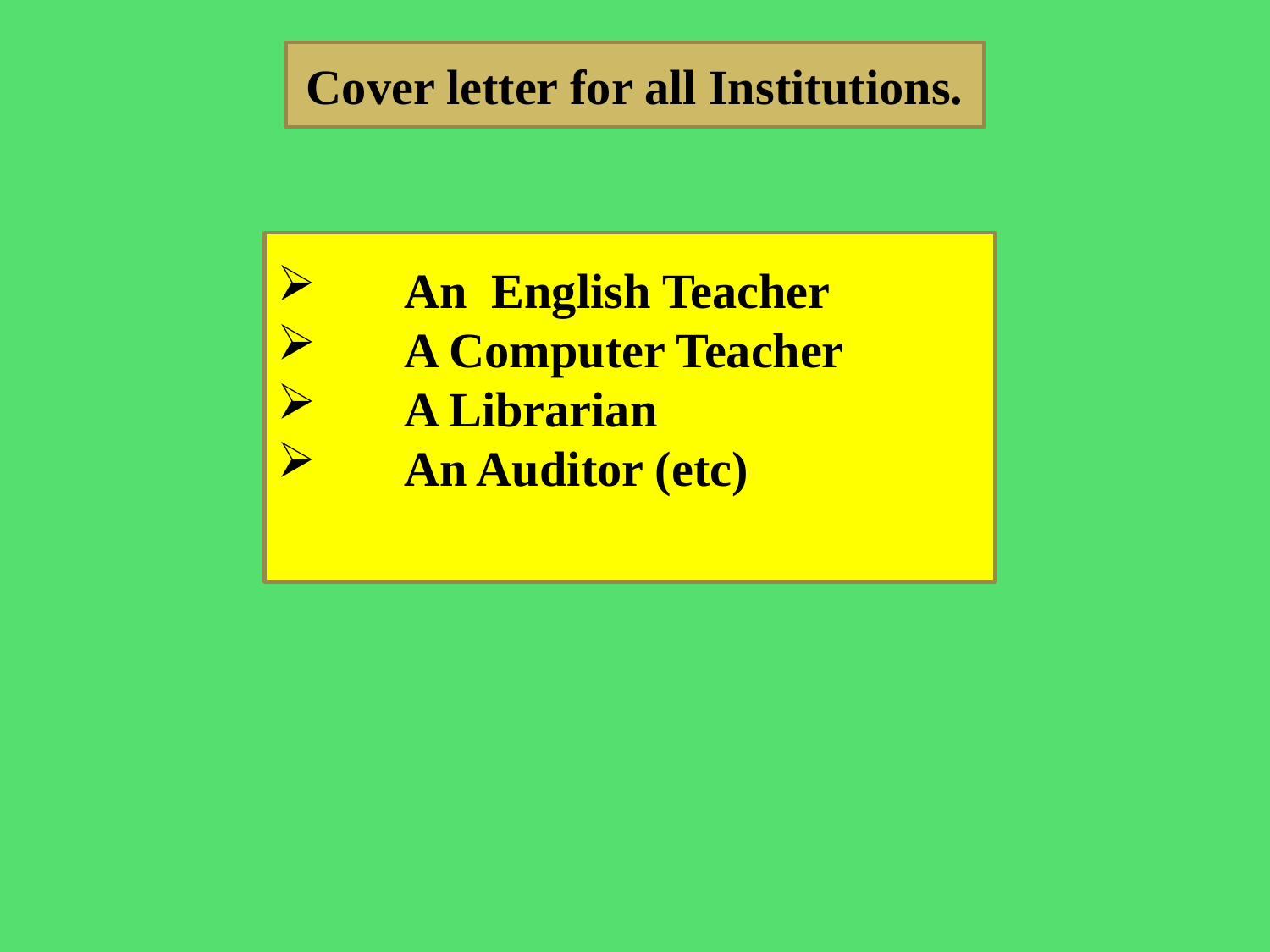

Cover letter for all Institutions.

 	An  English Teacher
 	A Computer Teacher
 	A Librarian
 	An Auditor (etc)